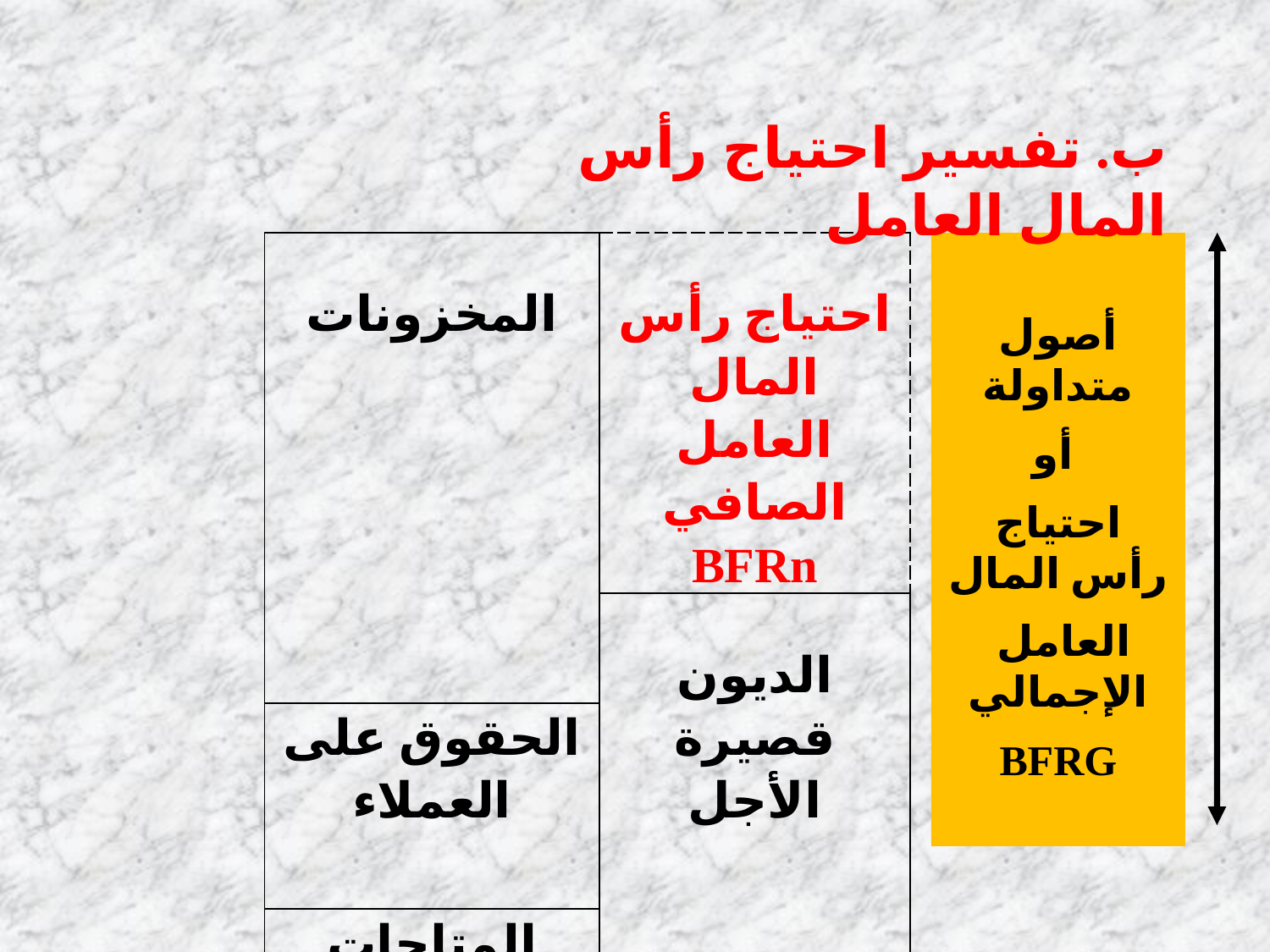

ب. تفسير احتياج رأس المال العامل
| المخزونات | احتياج رأس المال العامل الصافي BFRn |
| --- | --- |
|  | الديون قصيرة الأجل |
| الحقوق على العملاء |  |
| المتاحات النقدية |  |

أصول متداولة
 أو
احتياج رأس المال
العامل  الإجمالي
BFRG